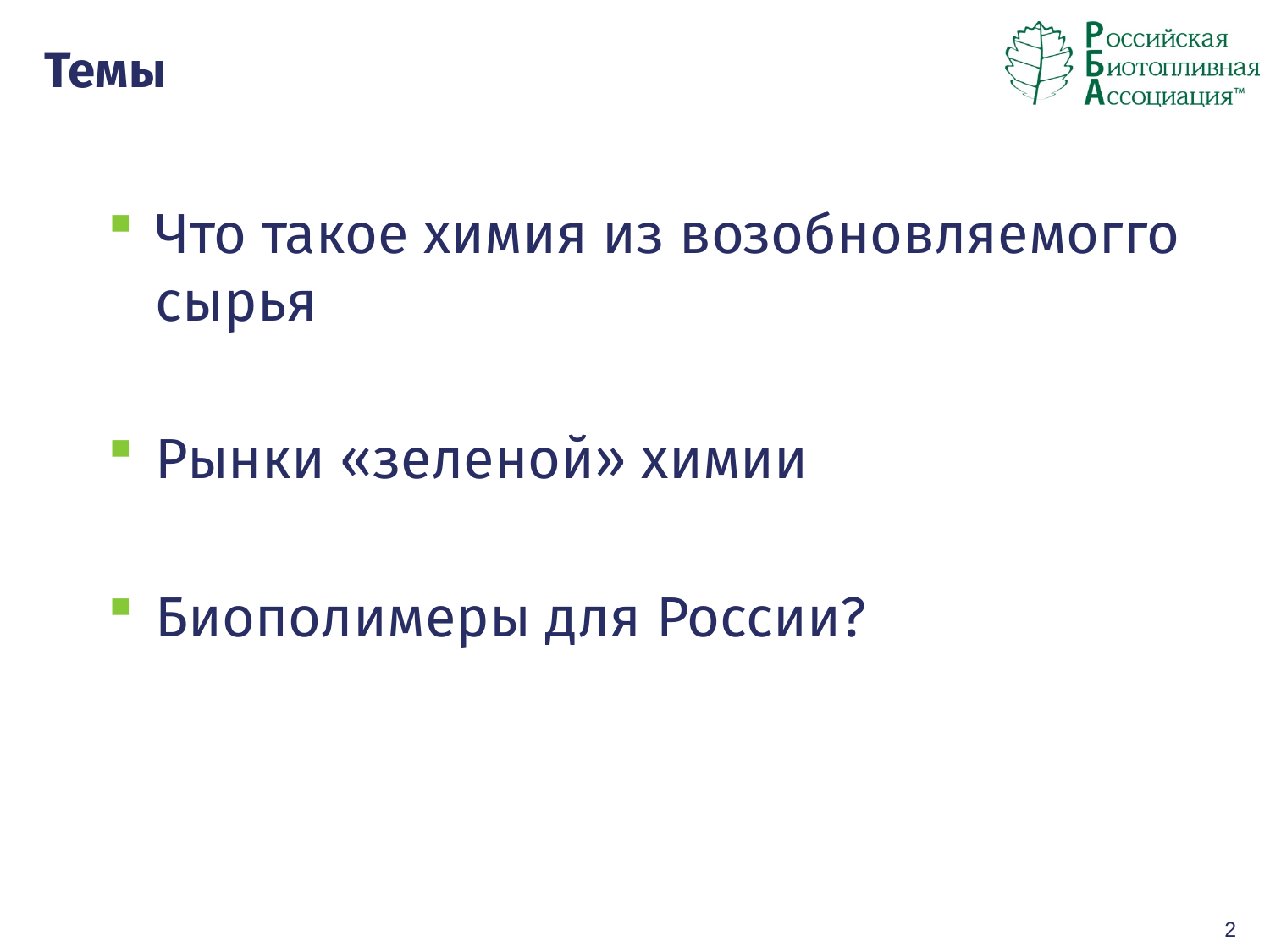

# Темы
Что такое химия из возобновляемогго сырья

Рынки «зеленой» химии

Биополимеры для России?